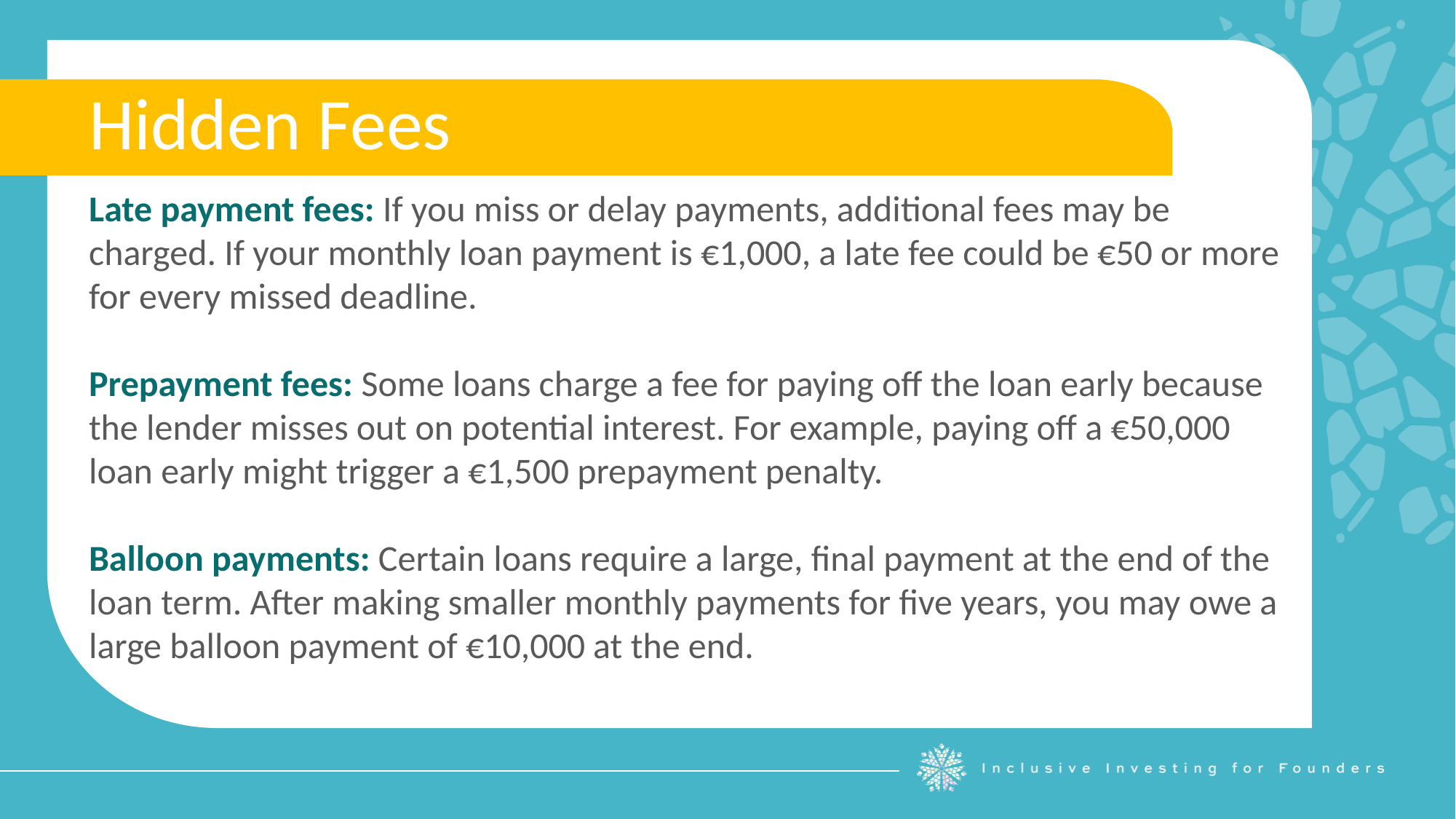

Hidden Fees

Late payment fees: If you miss or delay payments, additional fees may be charged. If your monthly loan payment is €1,000, a late fee could be €50 or more for every missed deadline.

Prepayment fees: Some loans charge a fee for paying off the loan early because the lender misses out on potential interest. For example, paying off a €50,000 loan early might trigger a €1,500 prepayment penalty.

Balloon payments: Certain loans require a large, final payment at the end of the loan term. After making smaller monthly payments for five years, you may owe a large balloon payment of €10,000 at the end.